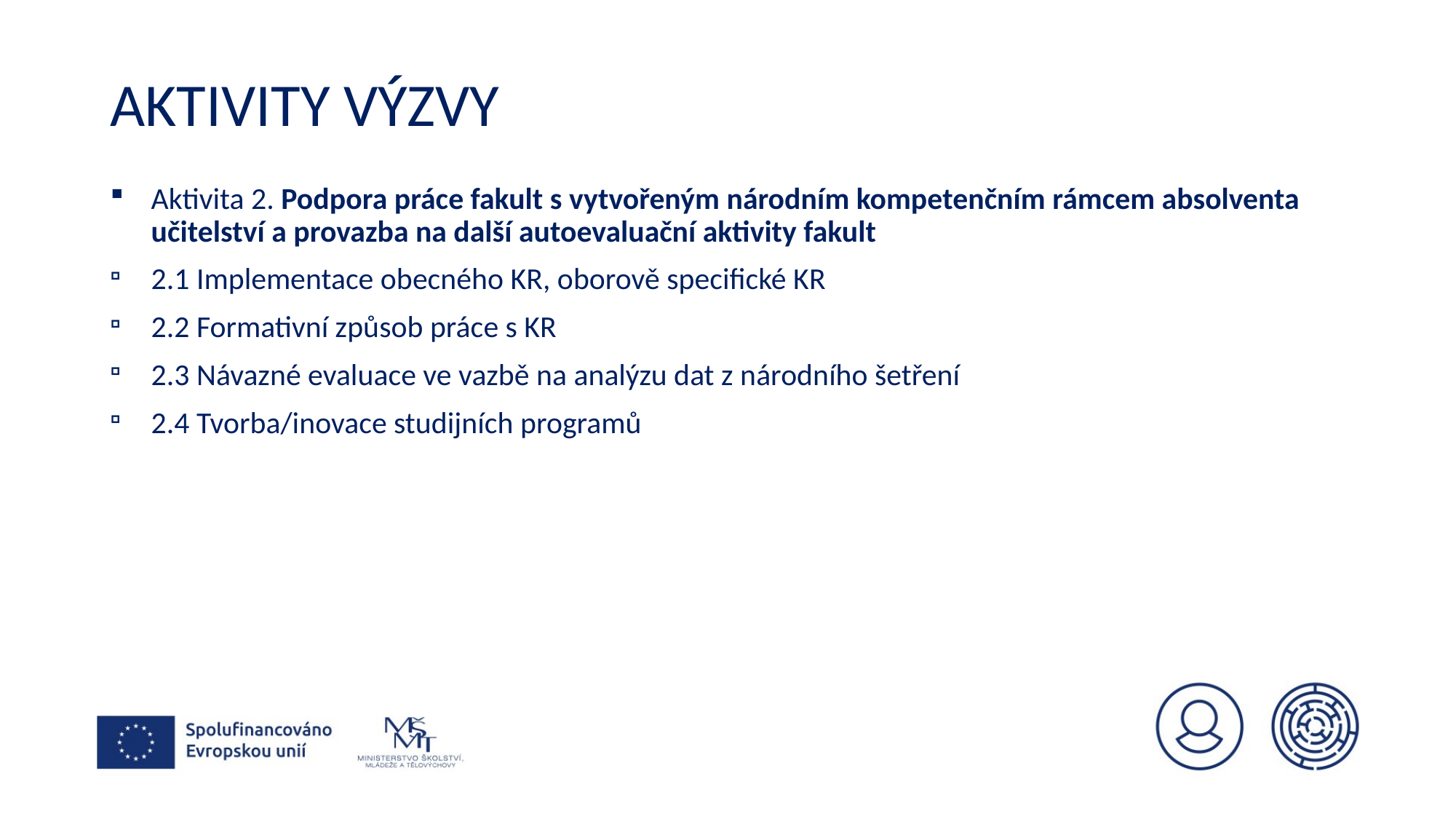

# Aktivity VÝZVY
Aktivita 2. Podpora práce fakult s vytvořeným národním kompetenčním rámcem absolventa učitelství a provazba na další autoevaluační aktivity fakult
2.1 Implementace obecného KR, oborově specifické KR
2.2 Formativní způsob práce s KR
2.3 Návazné evaluace ve vazbě na analýzu dat z národního šetření
2.4 Tvorba/inovace studijních programů